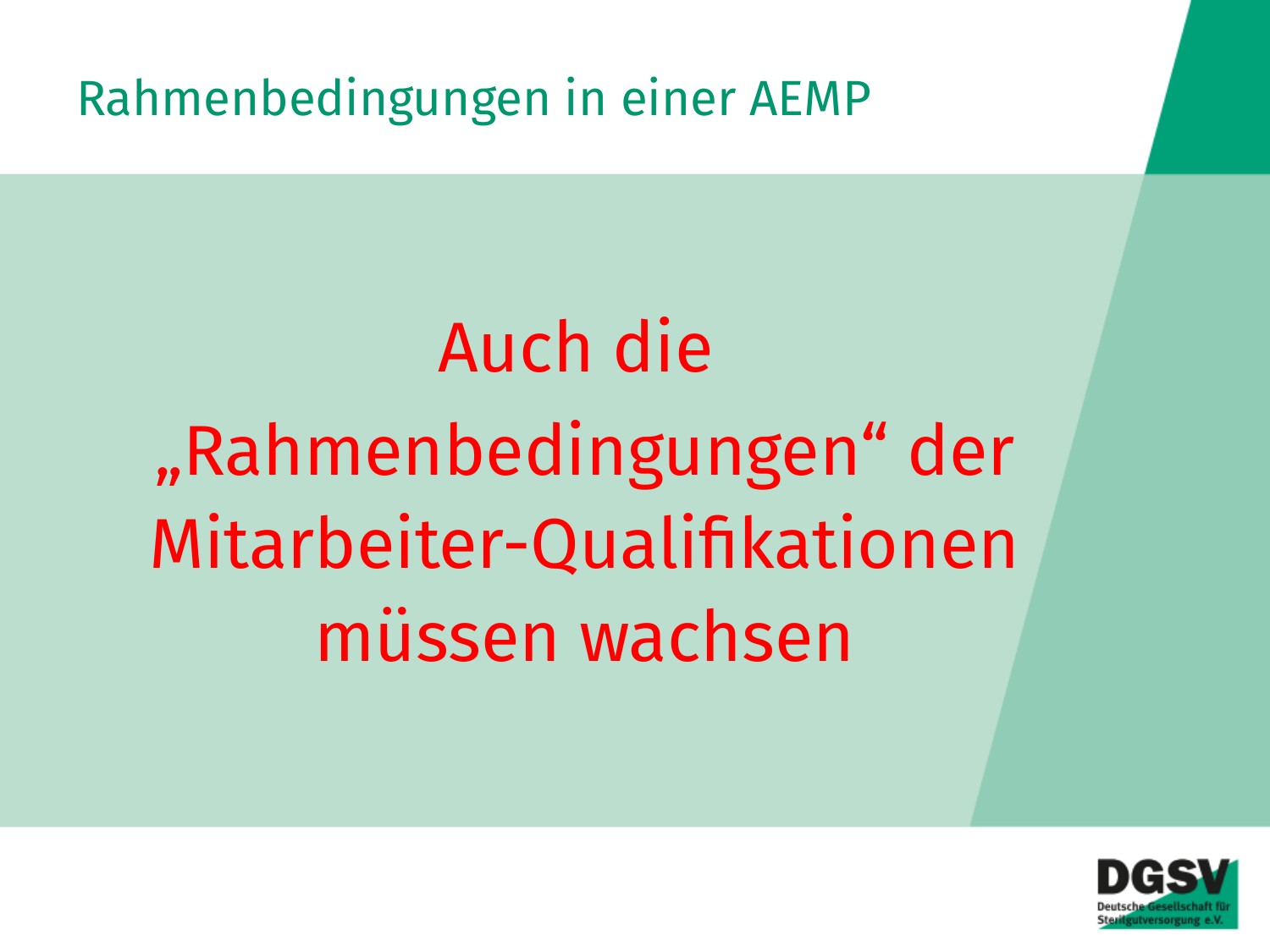

# Rahmenbedingungen in einer AEMP

Auch die
„Rahmenbedingungen“ der Mitarbeiter-Qualifikationen müssen wachsen